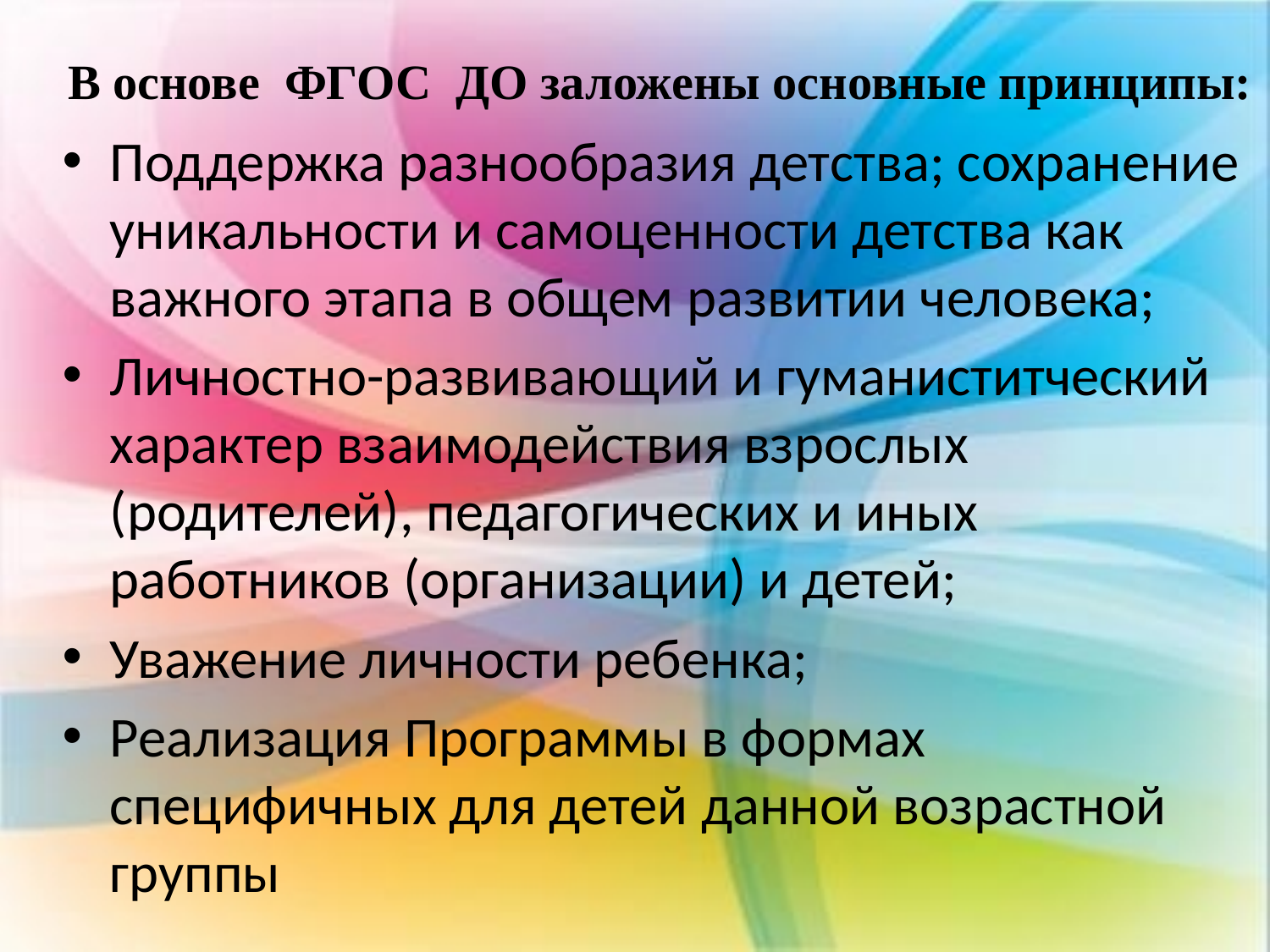

# В основе  ФГОС  ДО заложены основные принципы:
Поддержка разнообразия детства; сохранение  уникальности и самоценности детства как важного этапа в общем развитии человека;
Личностно-развивающий и гуманиститческий характер взаимодействия взрослых (родителей), педагогических и иных работников (организации) и детей;
Уважение личности ребенка;
Реализация Программы в формах специфичных для детей данной возрастной группы